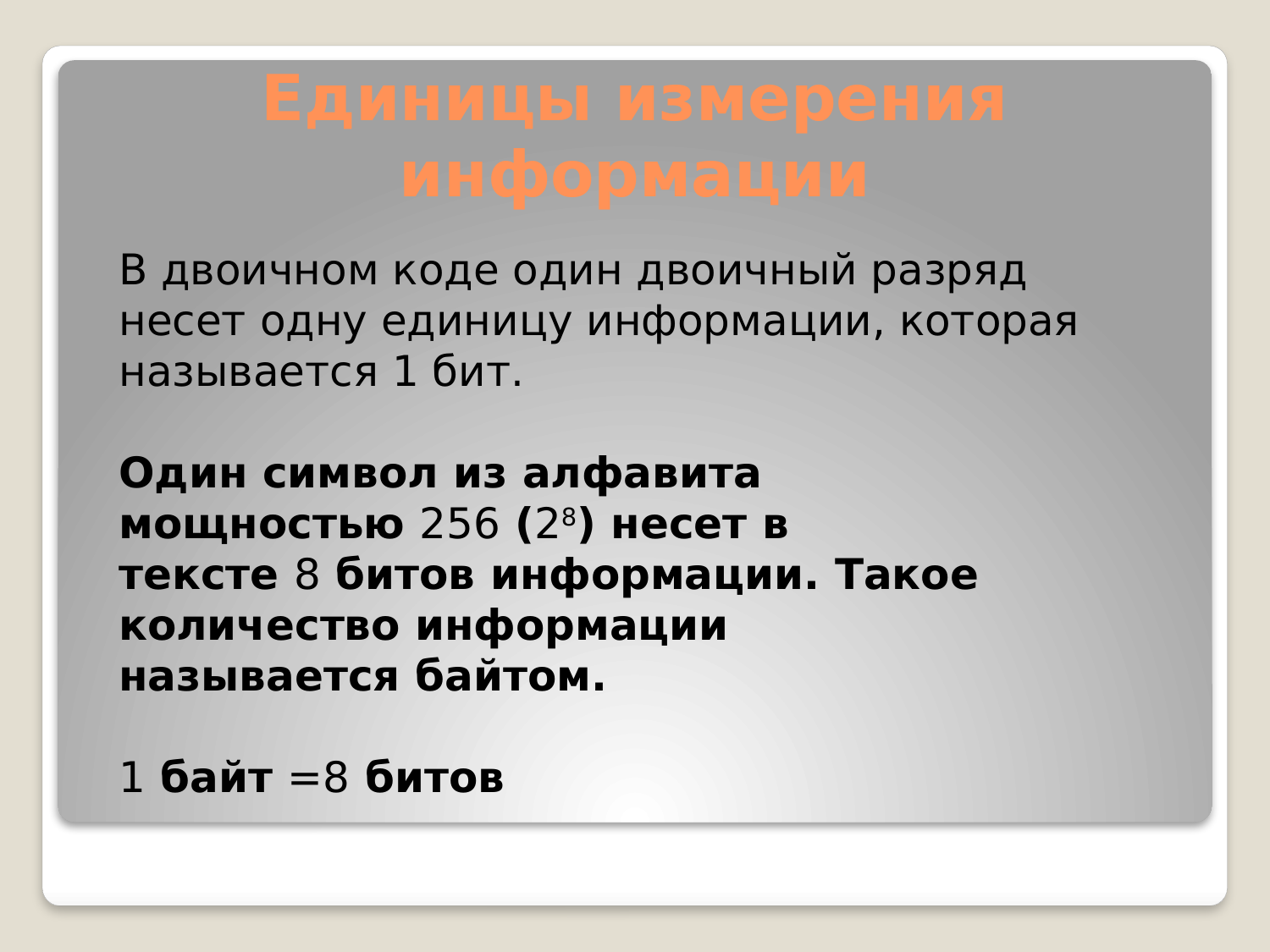

# Единицы измерения информации
В двоичном коде один двоичный разряд несет одну единицу информации, которая называется 1 бит.

Один символ из алфавита мощностью 256 (28) несет в тексте 8 битов информации. Такое количество информации называется байтом.

1 байт =8 битов